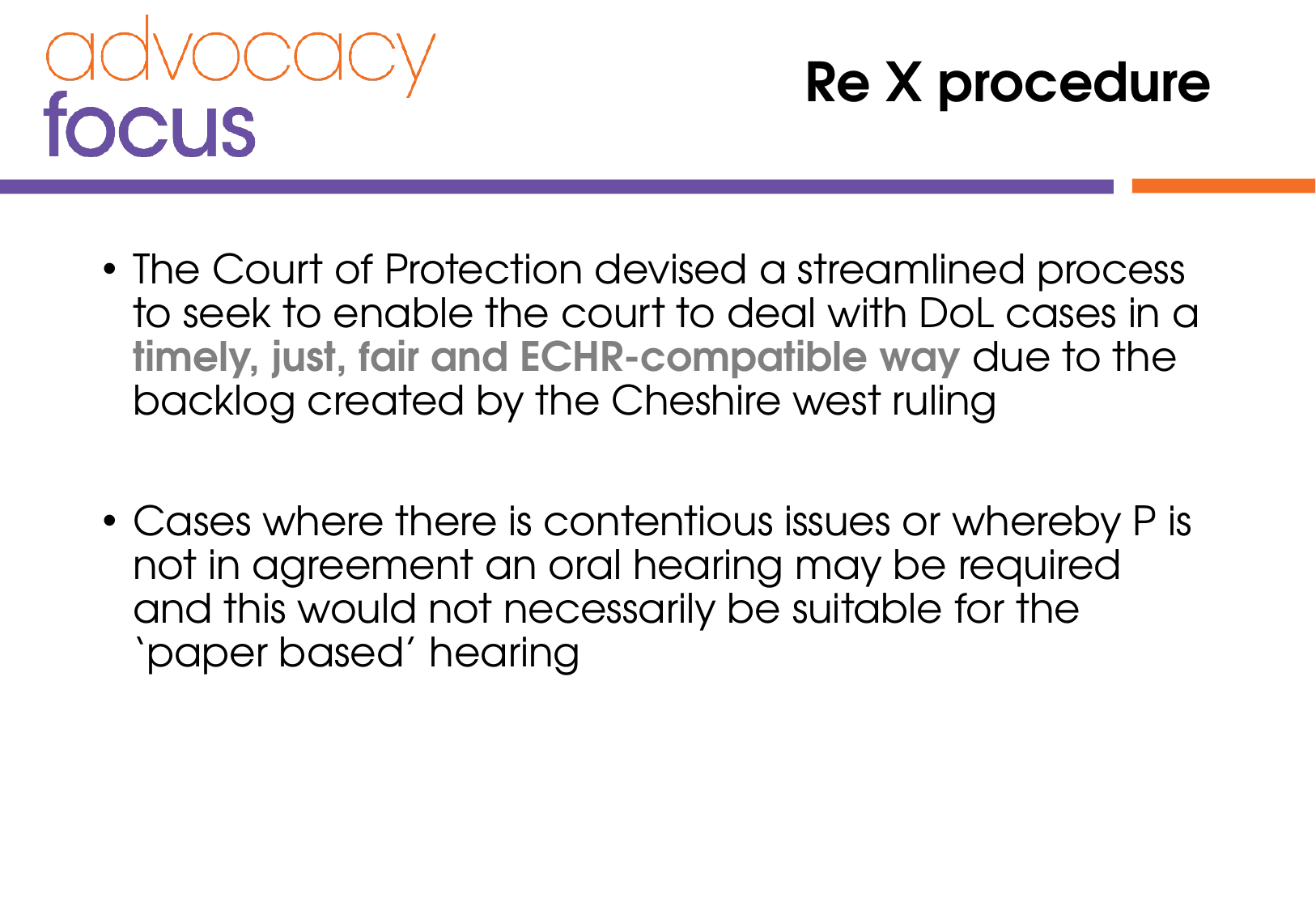

# Re X procedure
The Court of Protection devised a streamlined process to seek to enable the court to deal with DoL cases in a timely, just, fair and ECHR-compatible way due to the backlog created by the Cheshire west ruling

Cases where there is contentious issues or whereby P is not in agreement an oral hearing may be required and this would not necessarily be suitable for the ‘paper based’ hearing